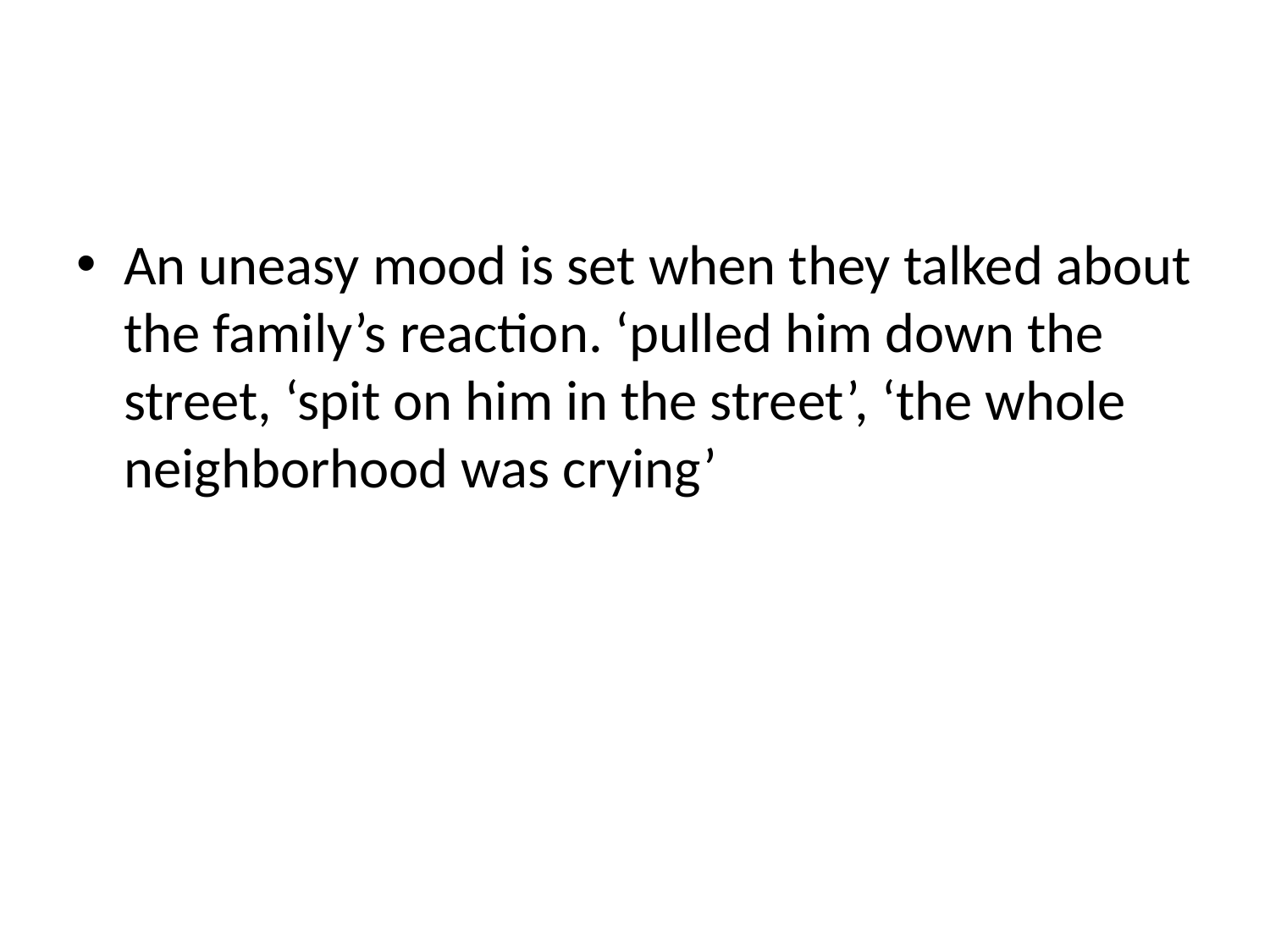

#
An uneasy mood is set when they talked about the family’s reaction. ‘pulled him down the street, ‘spit on him in the street’, ‘the whole neighborhood was crying’